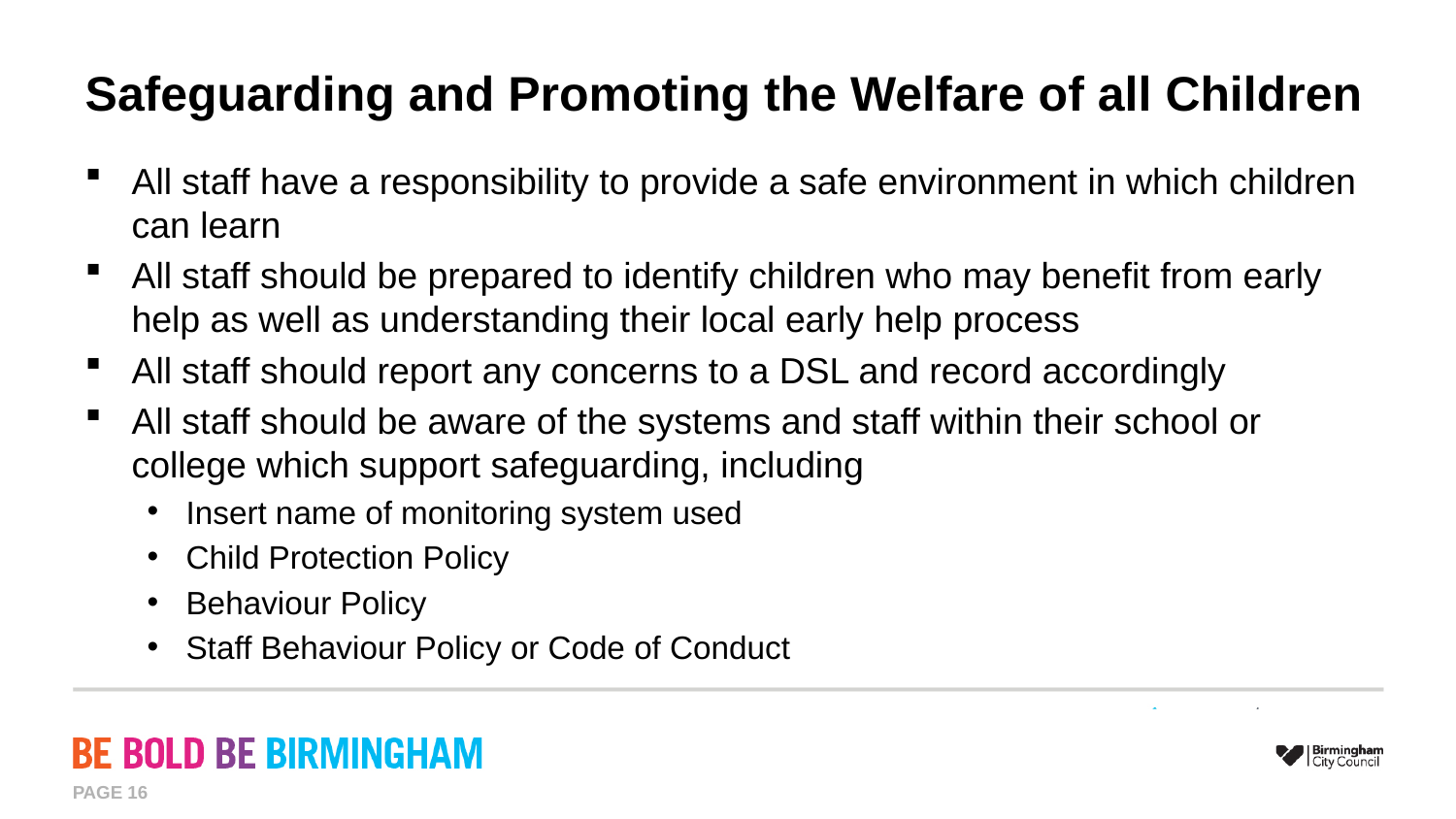

# Safeguarding and Promoting the Welfare of all Children
All staff have a responsibility to provide a safe environment in which children can learn
All staff should be prepared to identify children who may benefit from early help as well as understanding their local early help process
All staff should report any concerns to a DSL and record accordingly
All staff should be aware of the systems and staff within their school or college which support safeguarding, including
Insert name of monitoring system used
Child Protection Policy
Behaviour Policy
Staff Behaviour Policy or Code of Conduct

PAGE 16